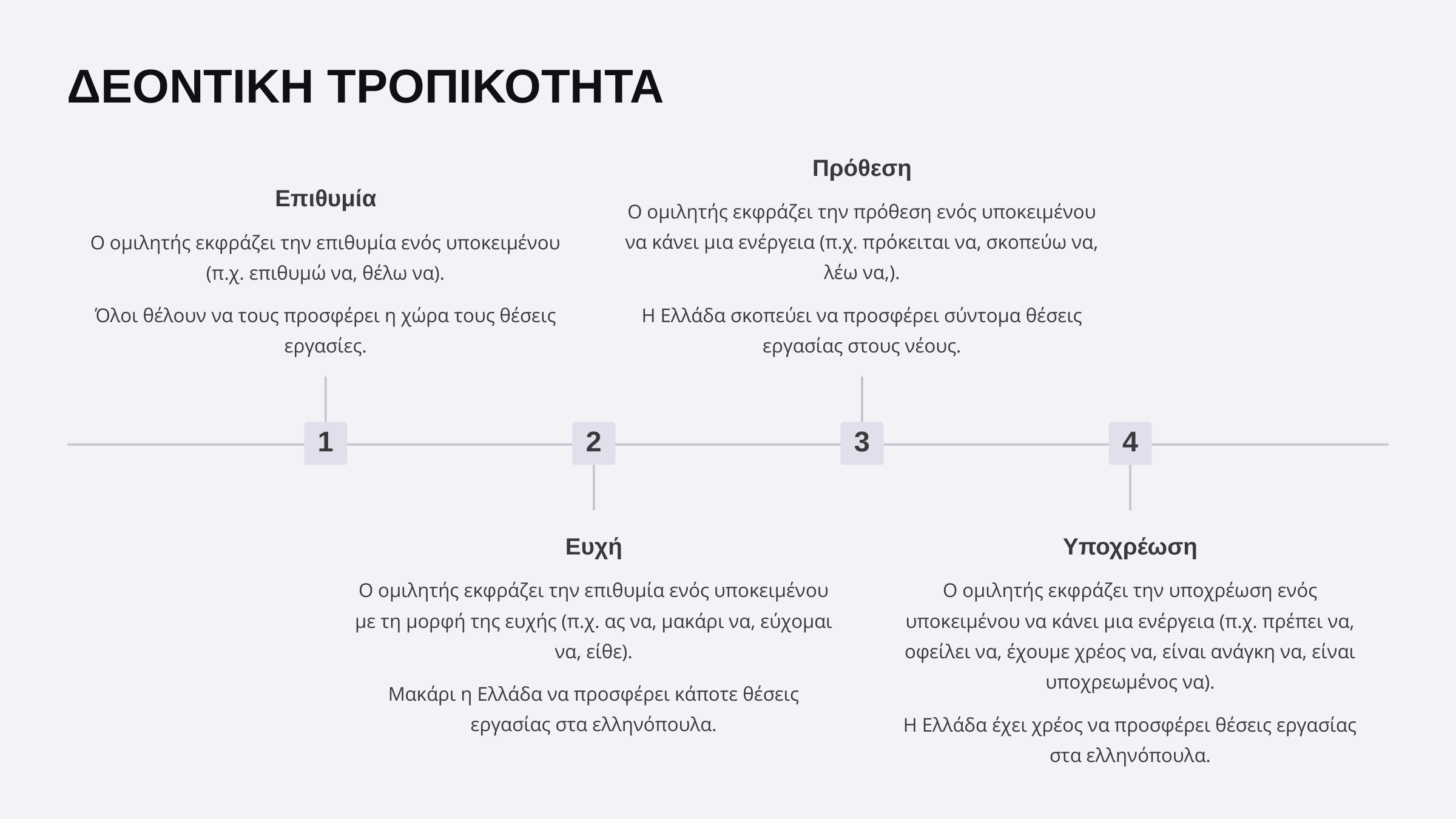

ΔΕΟΝΤΙΚΗ ΤΡΟΠΙΚΟΤΗΤΑ
Πρόθεση
Επιθυμία
Ο ομιλητής εκφράζει την πρόθεση ενός υποκειμένου να κάνει μια ενέργεια (π.χ. πρόκειται να, σκοπεύω να, λέω να,).
Ο ομιλητής εκφράζει την επιθυμία ενός υποκειμένου (π.χ. επιθυμώ να, θέλω να).
Όλοι θέλουν να τους προσφέρει η χώρα τους θέσεις εργασίες.
Η Ελλάδα σκοπεύει να προσφέρει σύντομα θέσεις εργασίας στους νέους.

1
2
3
4

Ευχή
Υποχρέωση
Ο ομιλητής εκφράζει την επιθυμία ενός υποκειμένου με τη μορφή της ευχής (π.χ. ας να, μακάρι να, εύχομαι να, είθε).
Ο ομιλητής εκφράζει την υποχρέωση ενός υποκειμένου να κάνει μια ενέργεια (π.χ. πρέπει να, οφείλει να, έχουμε χρέος να, είναι ανάγκη να, είναι υποχρεωμένος να).
Μακάρι η Ελλάδα να προσφέρει κάποτε θέσεις εργασίας στα ελληνόπουλα.
Η Ελλάδα έχει χρέος να προσφέρει θέσεις εργασίας στα ελληνόπουλα.